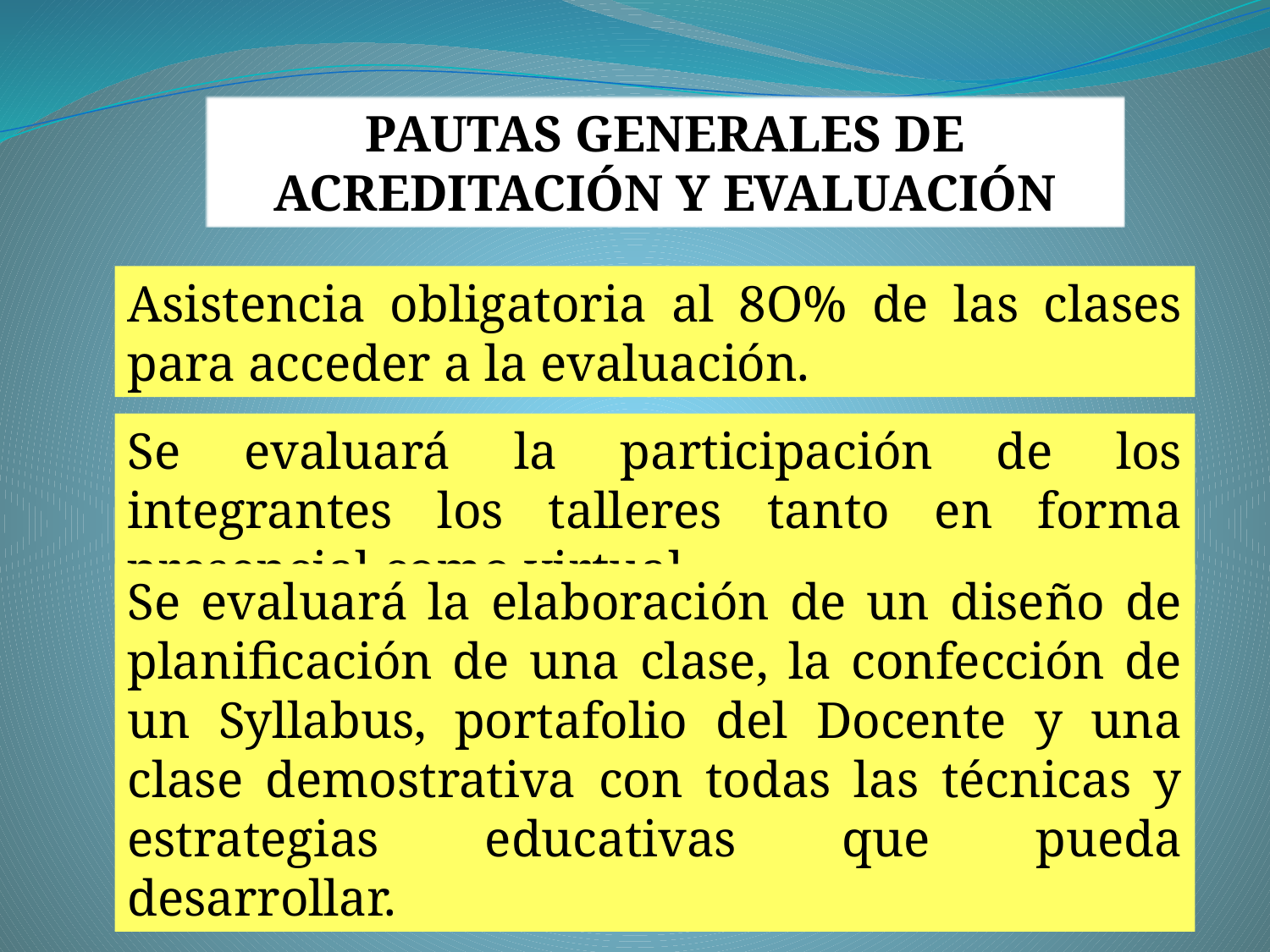

PAUTAS GENERALES DE ACREDITACIÓN Y EVALUACIÓN
Asistencia obligatoria al 8O% de las clases para acceder a la evaluación.
Se evaluará la participación de los integrantes los talleres tanto en forma presencial como virtual.
Se evaluará la elaboración de un diseño de planificación de una clase, la confección de un Syllabus, portafolio del Docente y una clase demostrativa con todas las técnicas y estrategias educativas que pueda desarrollar.